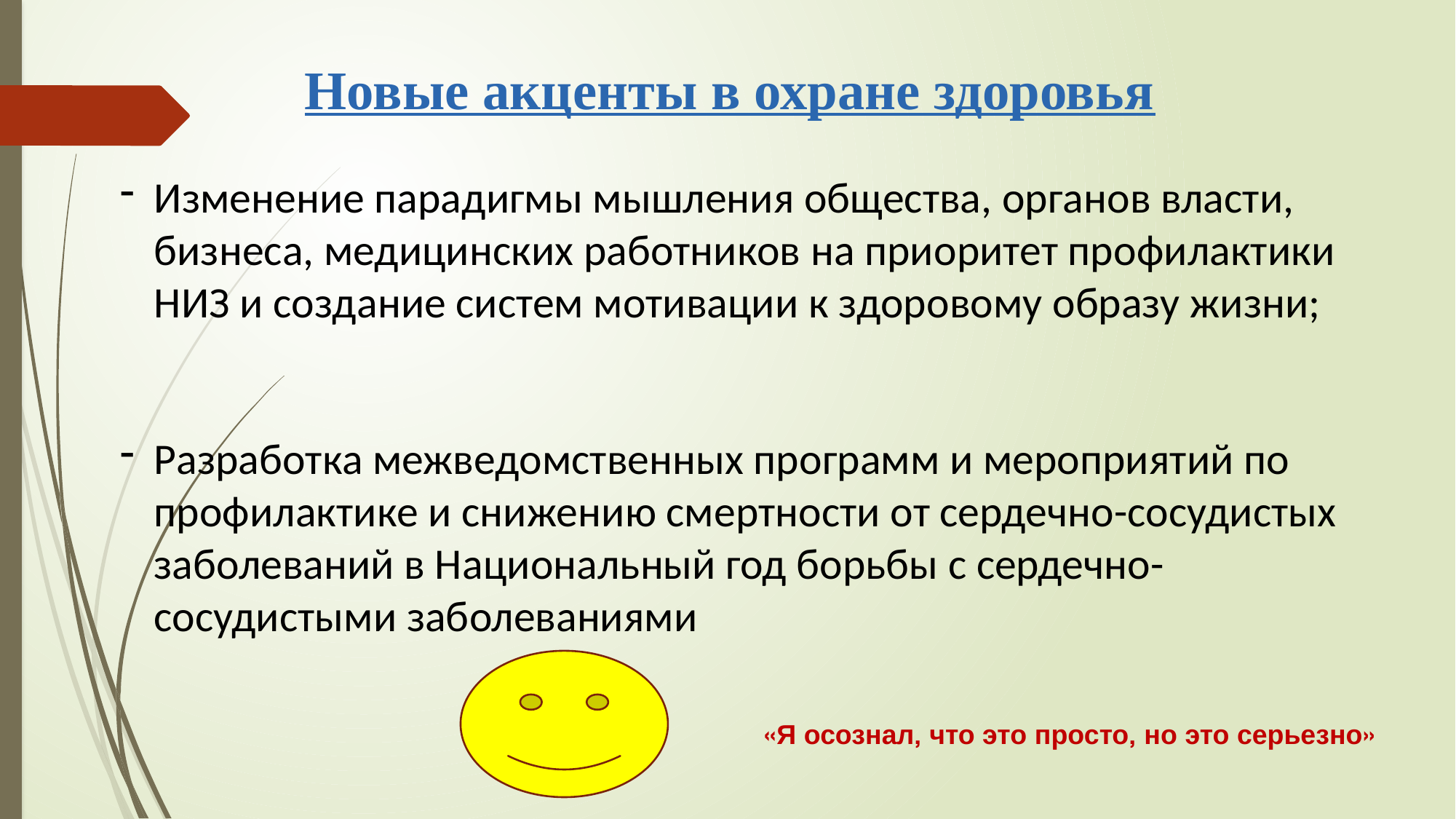

Новые акценты в охране здоровья
Изменение парадигмы мышления общества, органов власти, бизнеса, медицинских работников на приоритет профилактики НИЗ и создание систем мотивации к здоровому образу жизни;

Разработка межведомственных программ и мероприятий по профилактике и снижению смертности от сердечно-сосудистых заболеваний в Национальный год борьбы с сердечно-сосудистыми заболеваниями

«Я осознал, что это просто, но это серьезно»